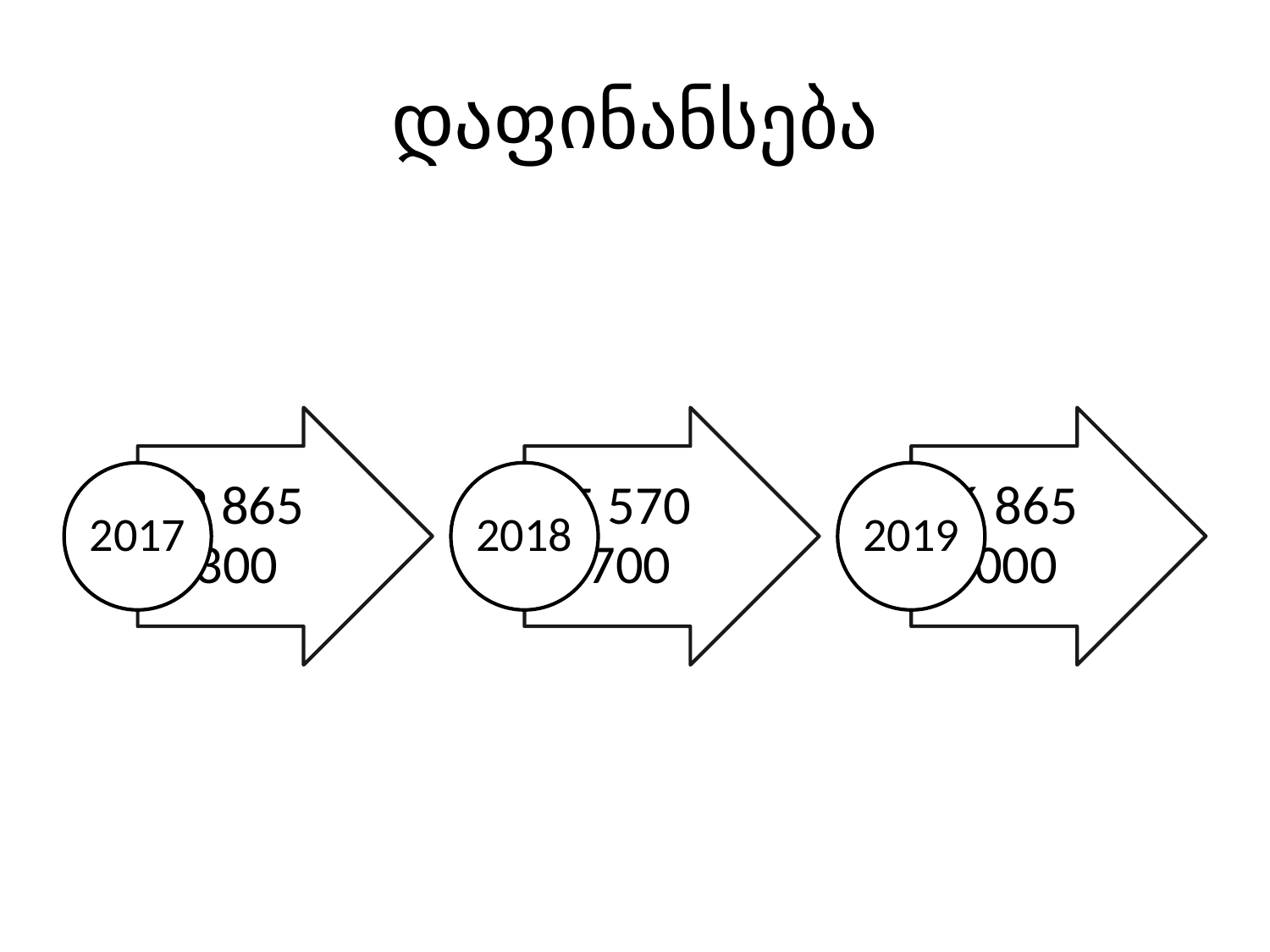

# დაფინანსება
2 865 300
2017
5 570 700
2018
6 865 000
2019